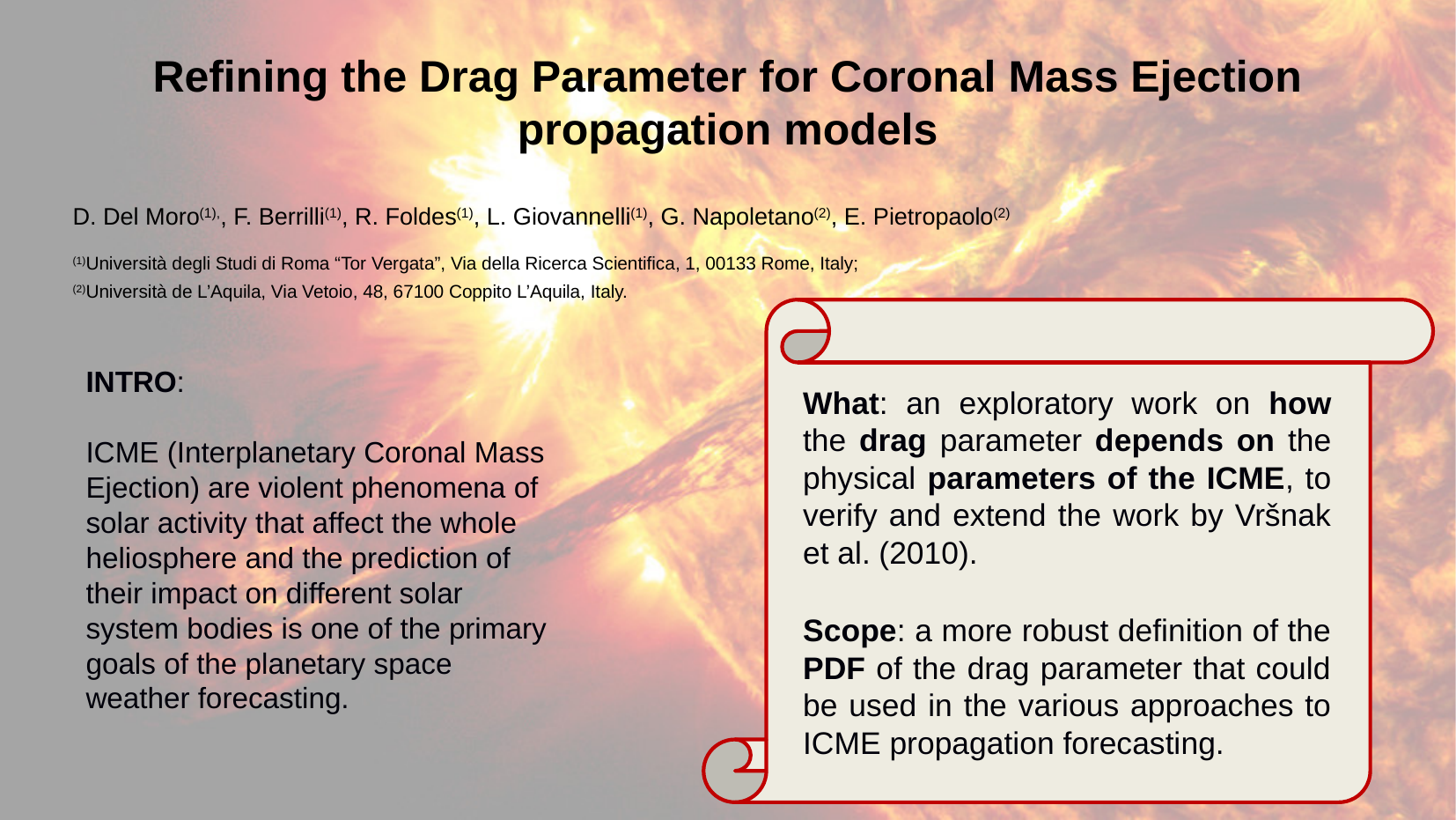

Refining the Drag Parameter for Coronal Mass Ejection propagation models
D. Del Moro(1),, F. Berrilli(1), R. Foldes(1), L. Giovannelli(1), G. Napoletano(2), E. Pietropaolo(2)
(1)Università degli Studi di Roma “Tor Vergata”, Via della Ricerca Scientifica, 1, 00133 Rome, Italy;
(2)Università de L’Aquila, Via Vetoio, 48, 67100 Coppito L’Aquila, Italy.

INTRO:

ICME (Interplanetary Coronal Mass Ejection) are violent phenomena of solar activity that affect the whole heliosphere and the prediction of their impact on different solar system bodies is one of the primary goals of the planetary space weather forecasting.
What: an exploratory work on how the drag parameter depends on the physical parameters of the ICME, to verify and extend the work by Vršnak et al. (2010).
Scope: a more robust definition of the PDF of the drag parameter that could be used in the various approaches to ICME propagation forecasting.